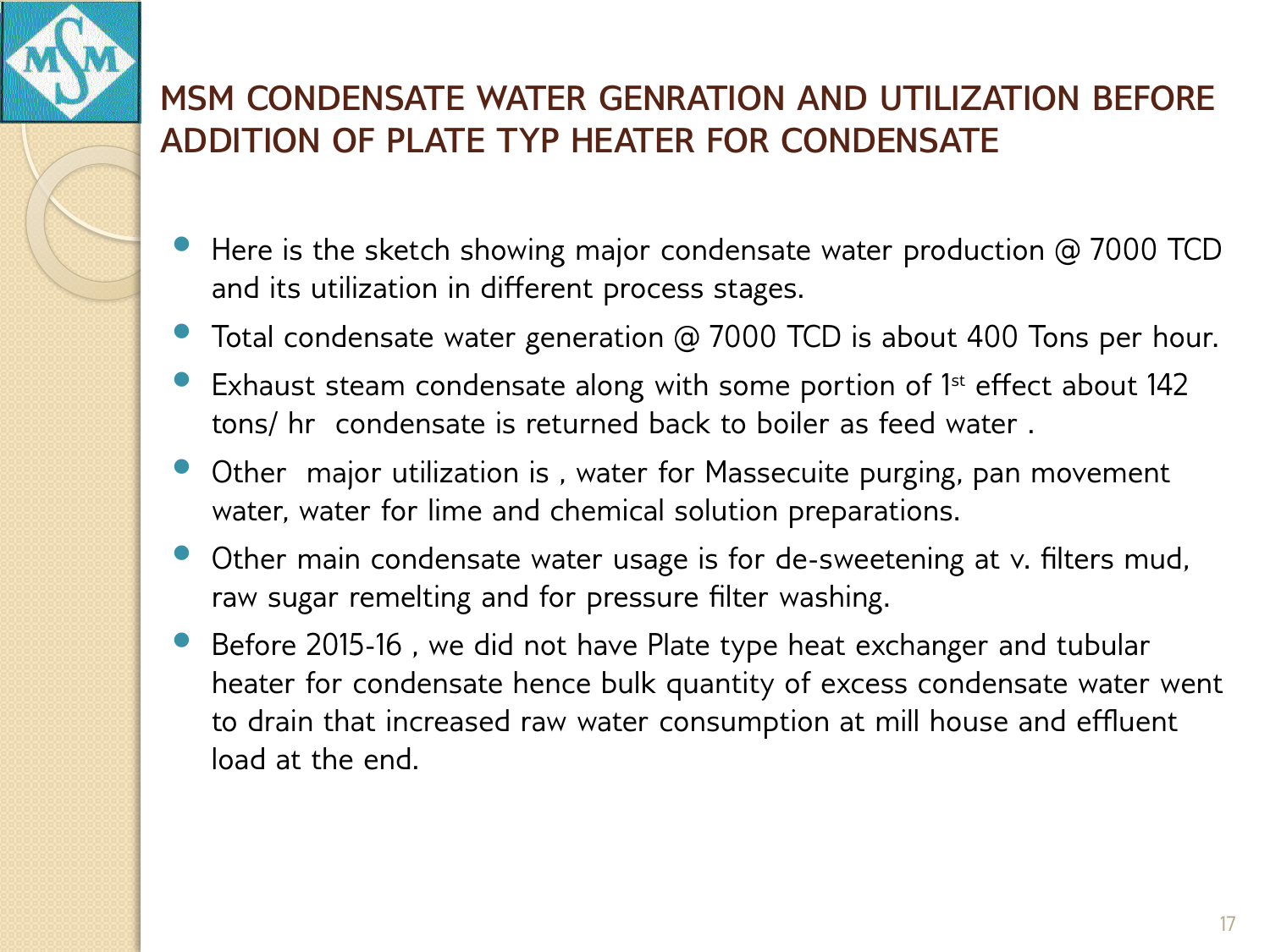

# MSM CONDENSATE WATER GENRATION AND UTILIZATION BEFORE ADDITION OF PLATE TYP HEATER FOR CONDENSATE
Here is the sketch showing major condensate water production @ 7000 TCD and its utilization in different process stages.
Total condensate water generation @ 7000 TCD is about 400 Tons per hour.
Exhaust steam condensate along with some portion of 1st effect about 142 tons/ hr  condensate is returned back to boiler as feed water .
Other  major utilization is , water for Massecuite purging, pan movement water, water for lime and chemical solution preparations.
Other main condensate water usage is for de-sweetening at v. filters mud, raw sugar remelting and for pressure filter washing.
Before 2015-16 , we did not have Plate type heat exchanger and tubular heater for condensate hence bulk quantity of excess condensate water went to drain that increased raw water consumption at mill house and effluent load at the end.
17